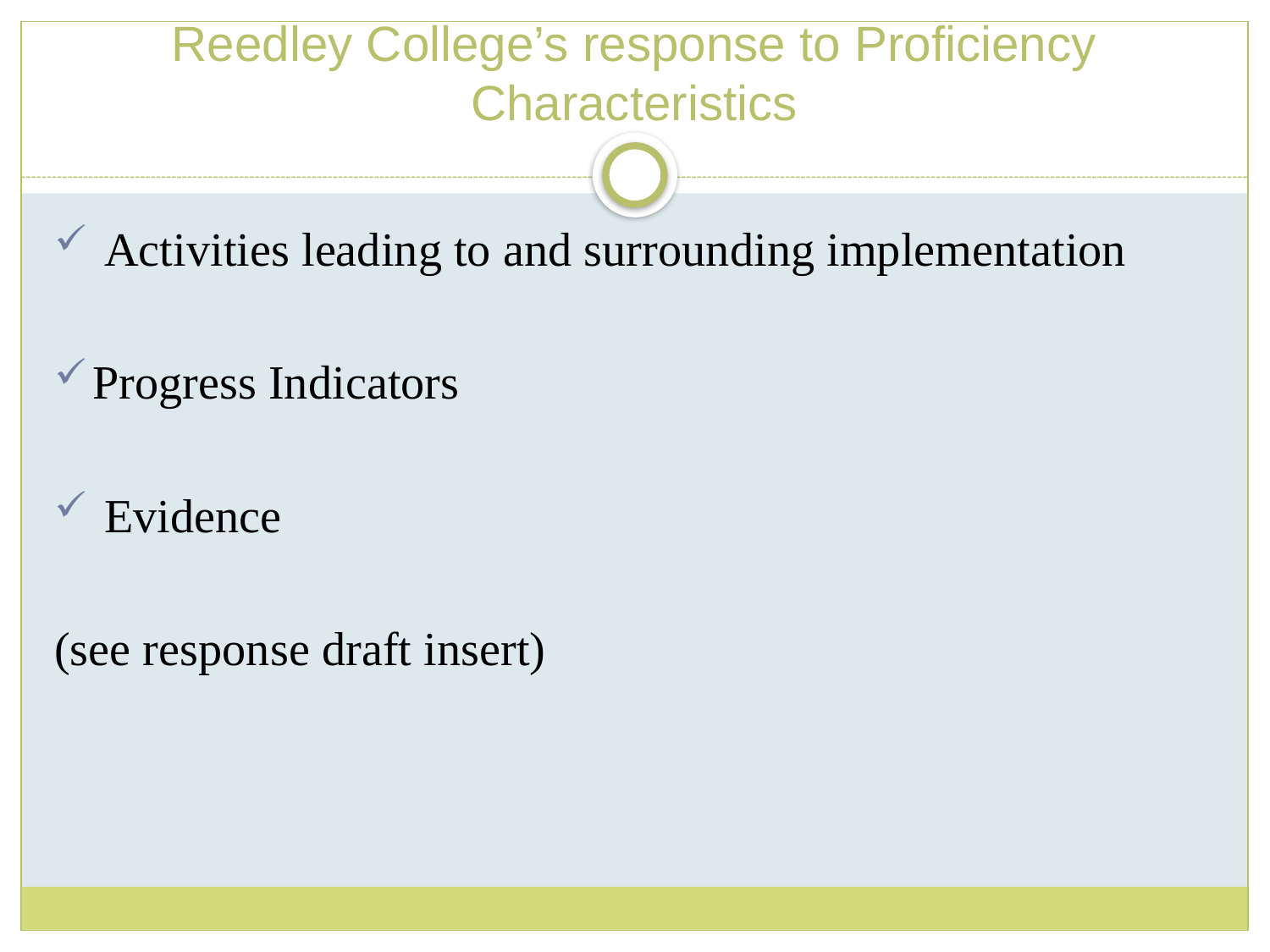

# Reedley College’s response to Proficiency Characteristics
 Activities leading to and surrounding implementation

Progress Indicators

 Evidence

(see response draft insert)